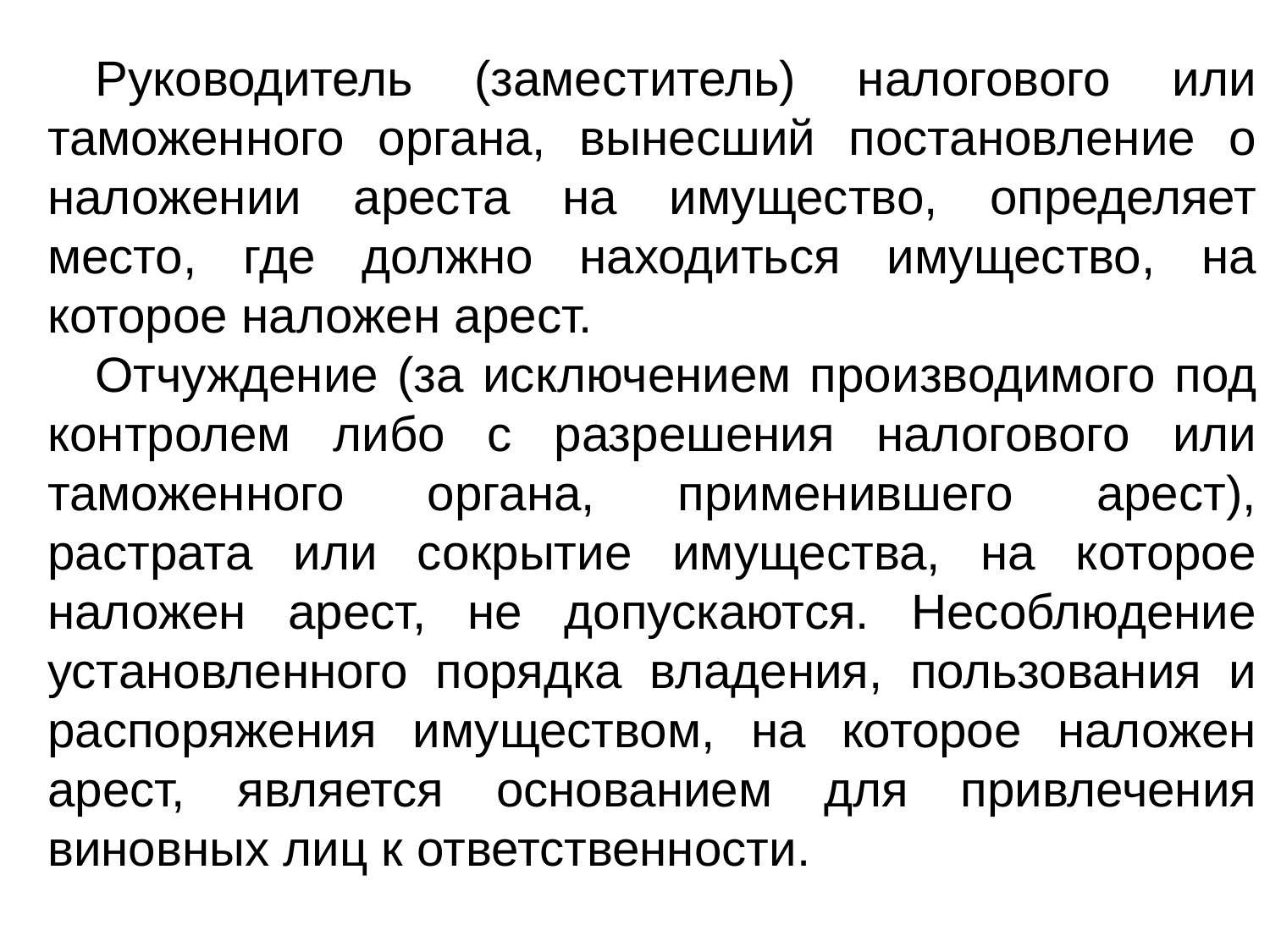

Руководитель (заместитель) налогового или таможенного органа, вынесший постановление о наложении ареста на имущество, определяет место, где должно находиться имущество, на которое наложен арест.
Отчуждение (за исключением производимого под контролем либо с разрешения налогового или таможенного органа, применившего арест), растрата или сокрытие имущества, на которое наложен арест, не допускаются. Несоблюдение установленного порядка владения, пользования и распоряжения имуществом, на которое наложен арест, является основанием для привлечения виновных лиц к ответственности.